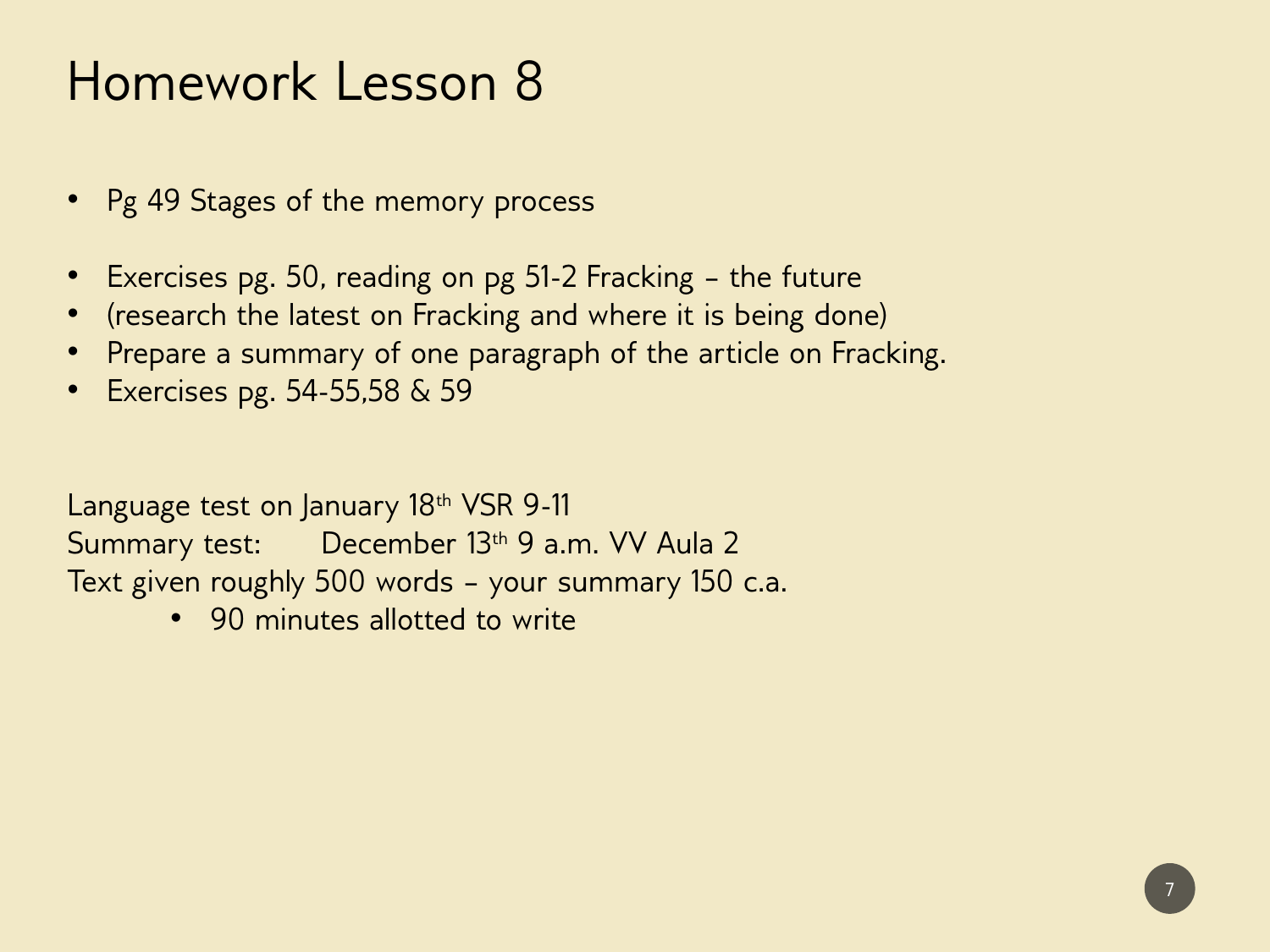

Homework Lesson 8

Pg 49 Stages of the memory process

Exercises pg. 50, reading on pg 51-2 Fracking – the future
(research the latest on Fracking and where it is being done)
Prepare a summary of one paragraph of the article on Fracking.
Exercises pg. 54-55,58 & 59

Language test on January 18th VSR 9-11
Summary test:	December 13th 9 a.m. VV Aula 2
Text given roughly 500 words – your summary 150 c.a.
90 minutes allotted to write

7